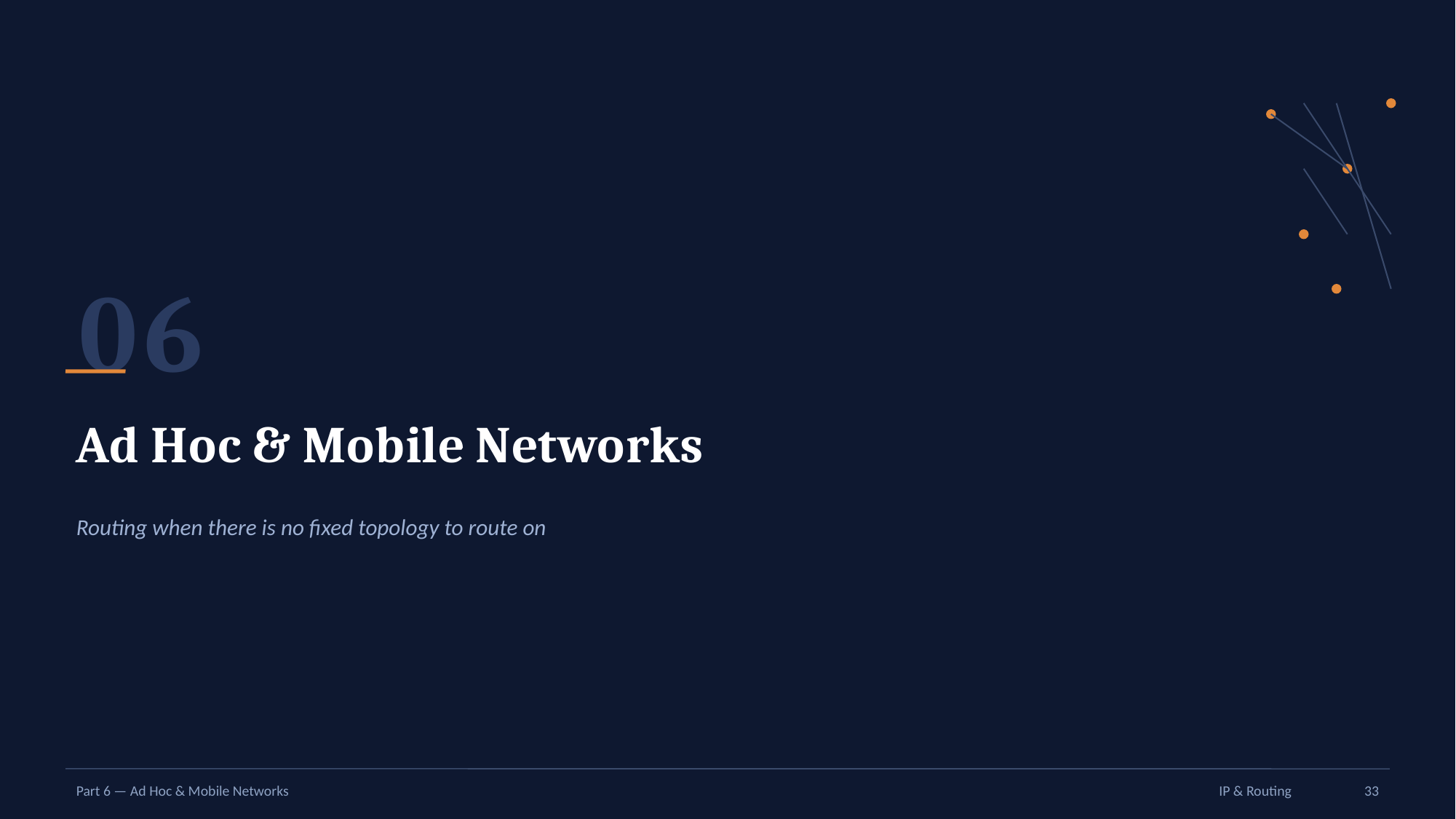

06

Ad Hoc & Mobile Networks
Routing when there is no fixed topology to route on

Part 6 — Ad Hoc & Mobile Networks
IP & Routing
33